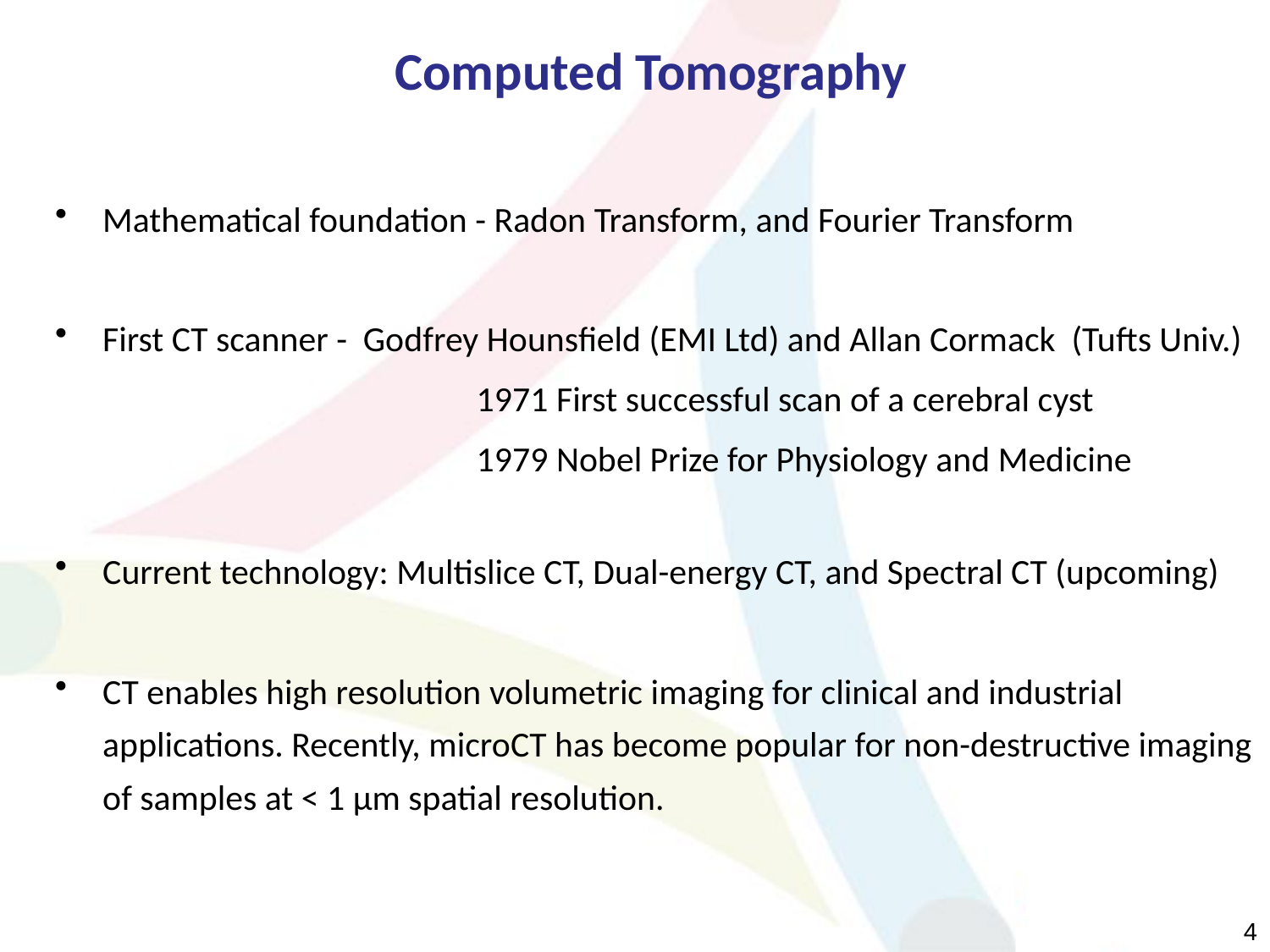

Computed Tomography
Mathematical foundation - Radon Transform, and Fourier Transform

First CT scanner -  Godfrey Hounsfield (EMI Ltd) and Allan Cormack  (Tufts Univ.)
		       1971 First successful scan of a cerebral cyst
		       1979 Nobel Prize for Physiology and Medicine
Current technology: Multislice CT, Dual-energy CT, and Spectral CT (upcoming)

CT enables high resolution volumetric imaging for clinical and industrial applications. Recently, microCT has become popular for non-destructive imaging of samples at < 1 µm spatial resolution.
4